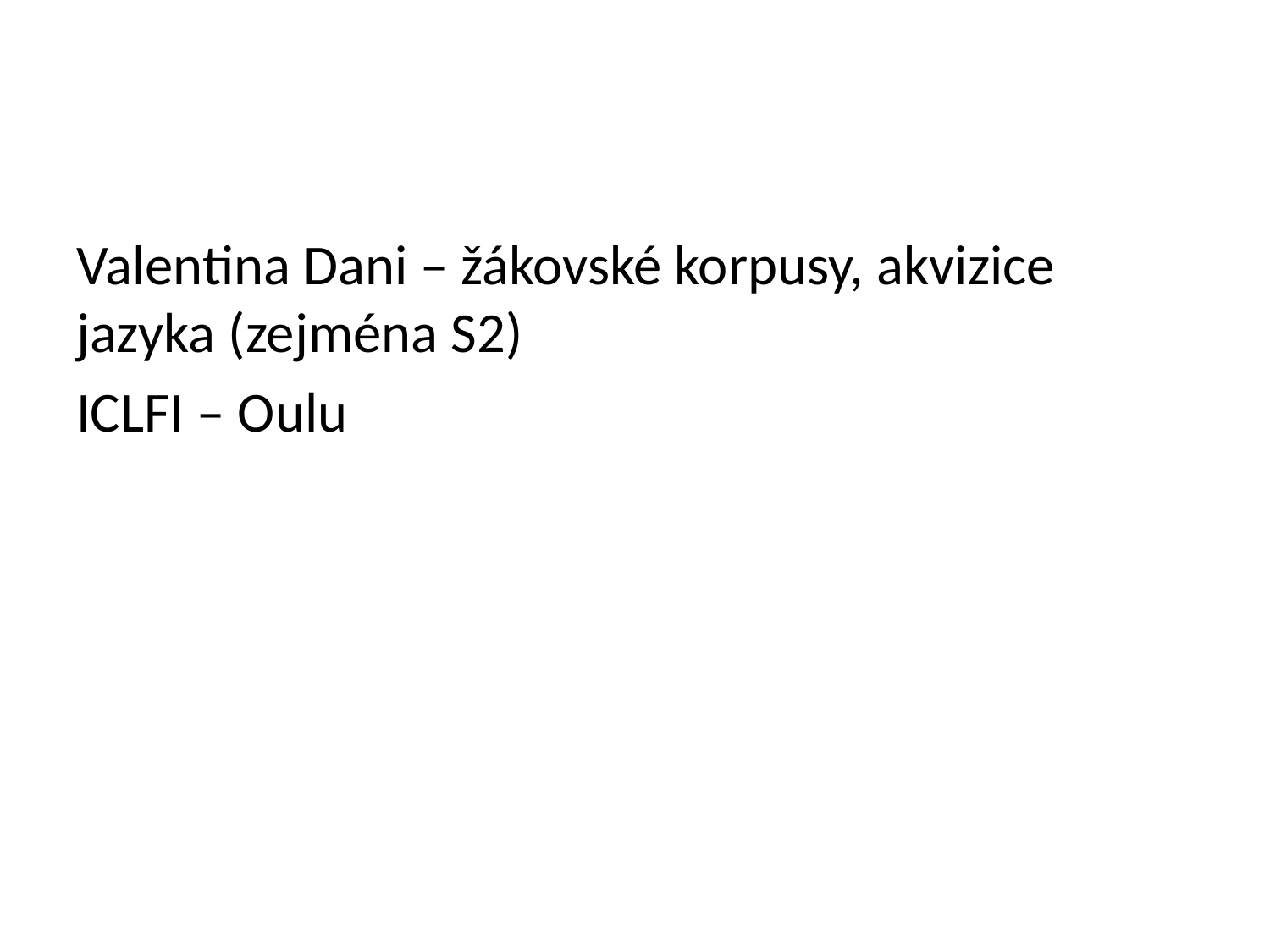

#
Valentina Dani – žákovské korpusy, akvizice jazyka (zejména S2)
ICLFI – Oulu